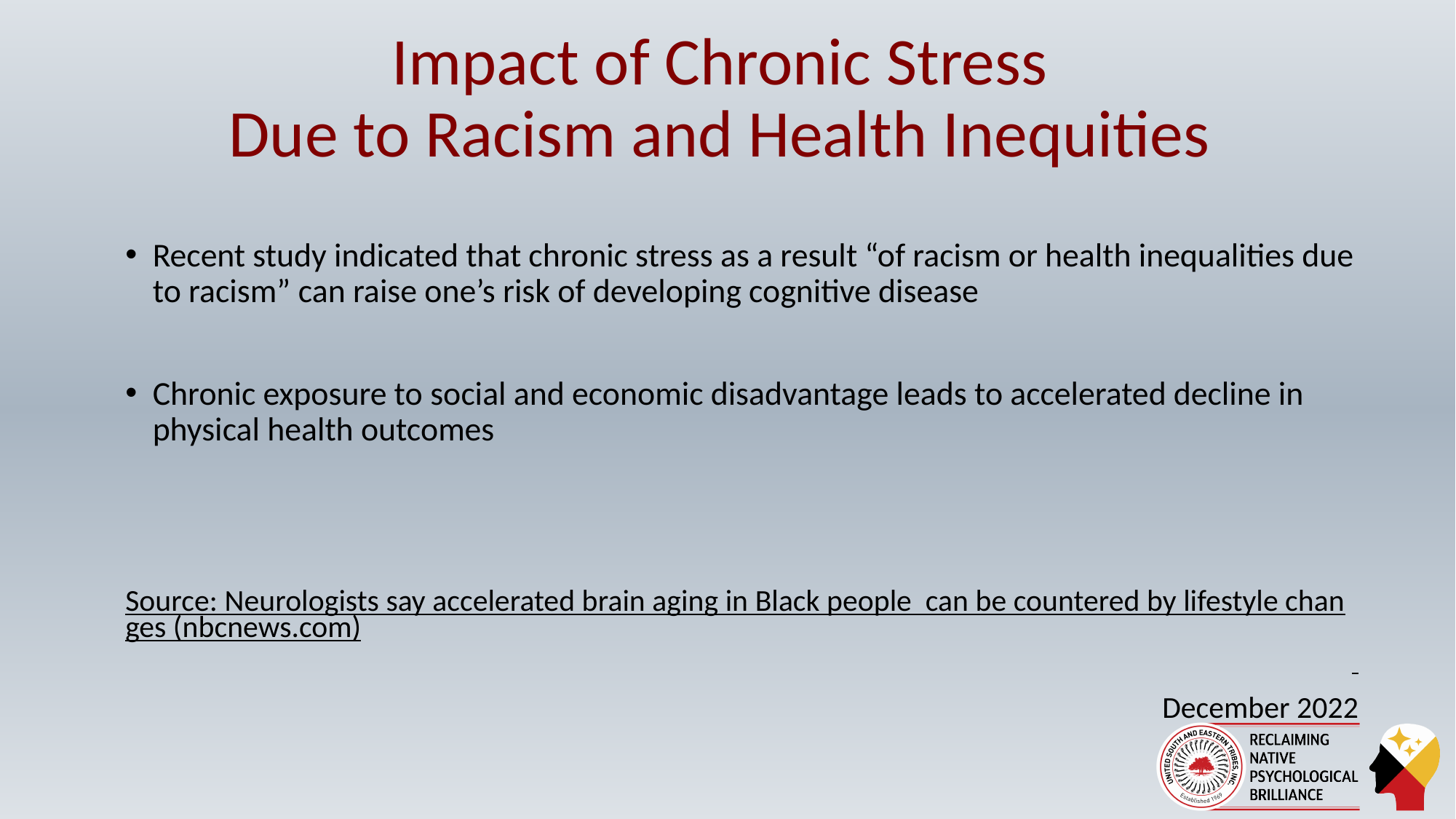

# Impact of Chronic Stress Due to Racism and Health Inequities
Recent study indicated that chronic stress as a result “of racism or health inequalities due to racism” can raise one’s risk of developing cognitive disease

Chronic exposure to social and economic disadvantage leads to accelerated decline in physical health outcomes

Source: Neurologists say accelerated brain aging in Black people  can be countered by lifestyle changes (nbcnews.com)
 December 2022